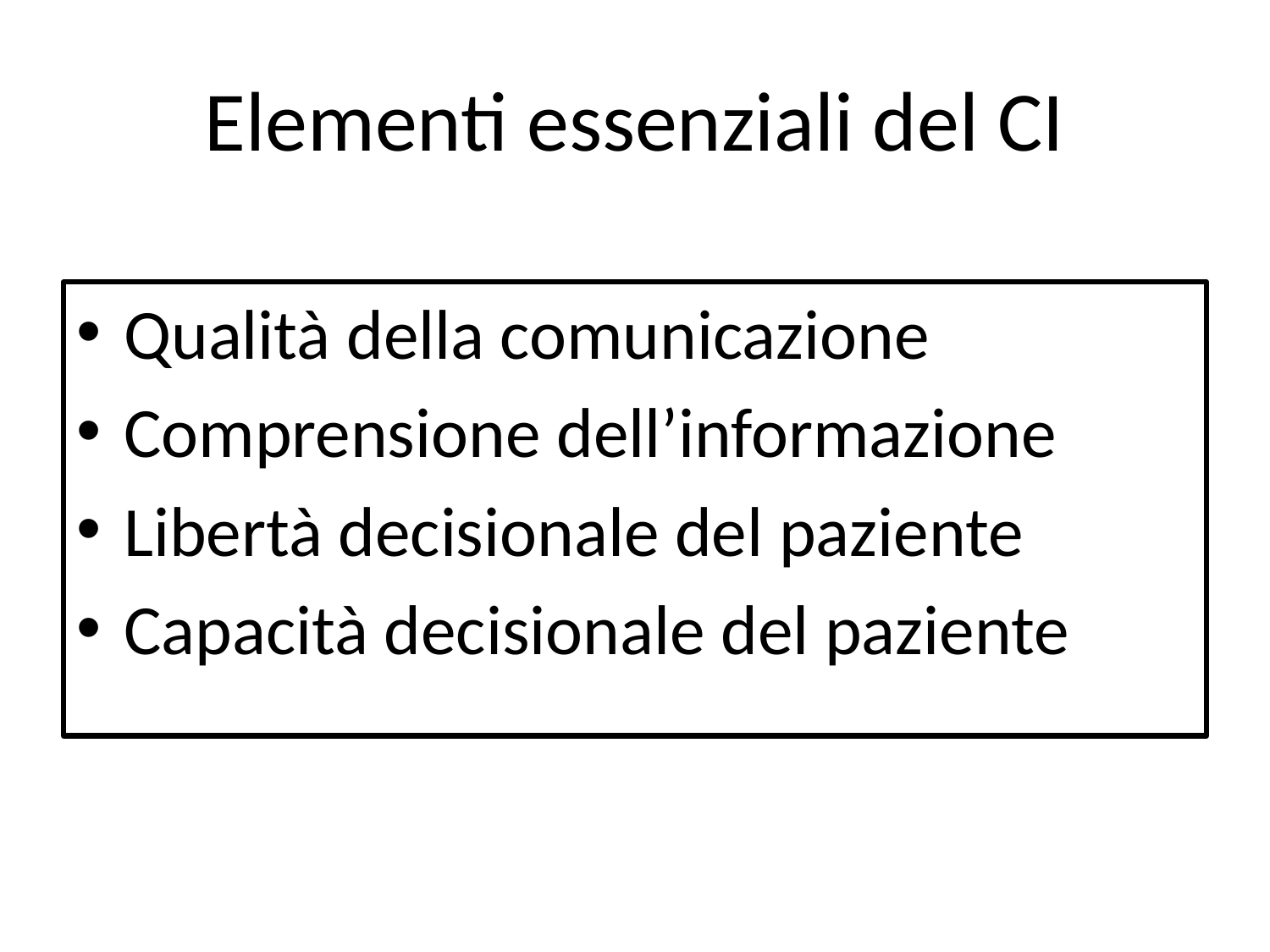

# Elementi essenziali del CI
Qualità della comunicazione
Comprensione dell’informazione
Libertà decisionale del paziente
Capacità decisionale del paziente